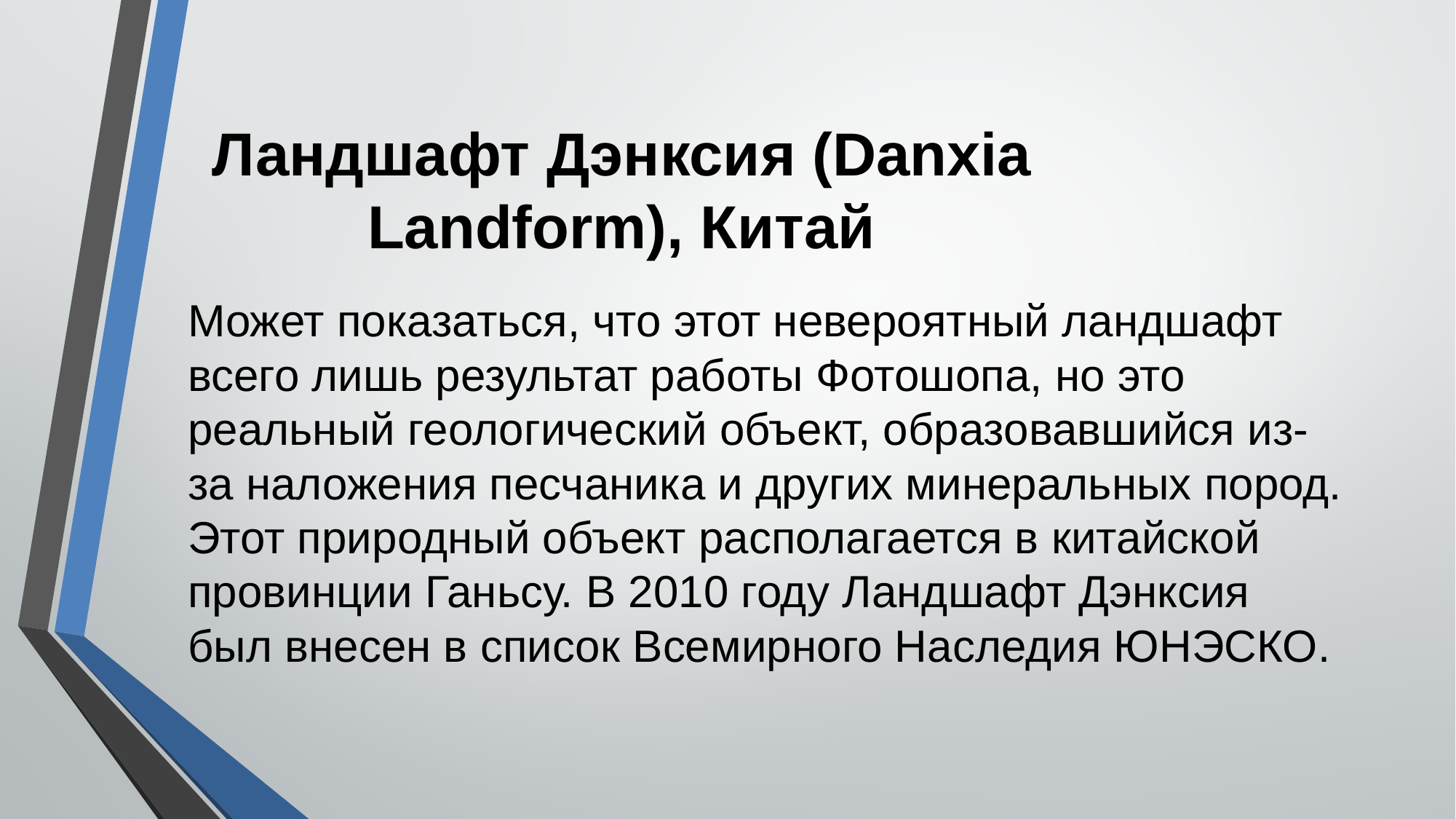

Ландшафт Дэнксия (Danxia Landform), Китай
Может показаться, что этот невероятный ландшафт всего лишь результат работы Фотошопа, но это реальный геологический объект, образовавшийся из-за наложения песчаника и других минеральных пород. Этот природный объект располагается в китайской провинции Ганьсу. В 2010 году Ландшафт Дэнксия был внесен в список Всемирного Наследия ЮНЭСКО.